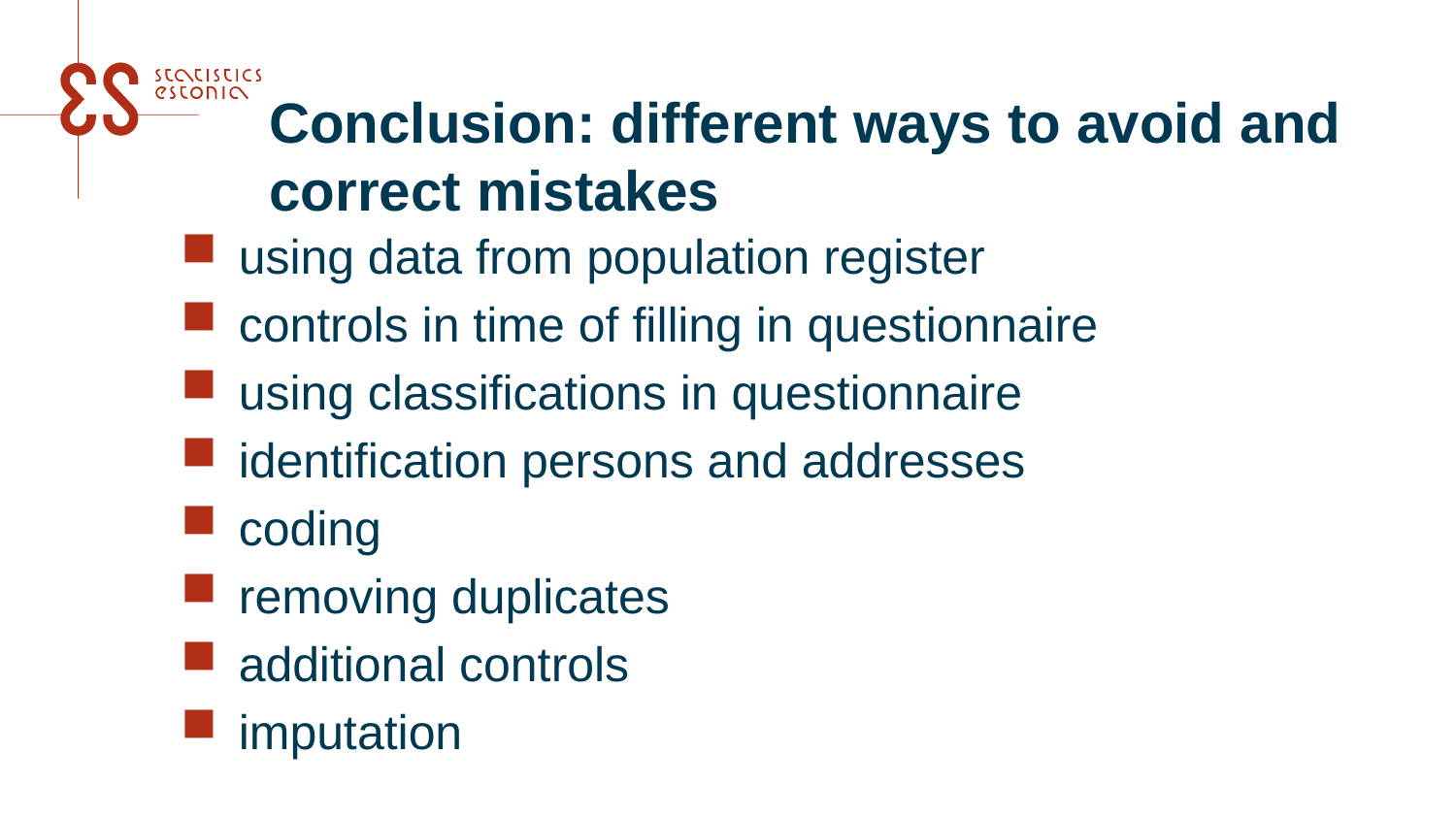

# Conclusion: different ways to avoid and correct mistakes
using data from population register
controls in time of filling in questionnaire
using classifications in questionnaire
identification persons and addresses
coding
removing duplicates
additional controls
imputation